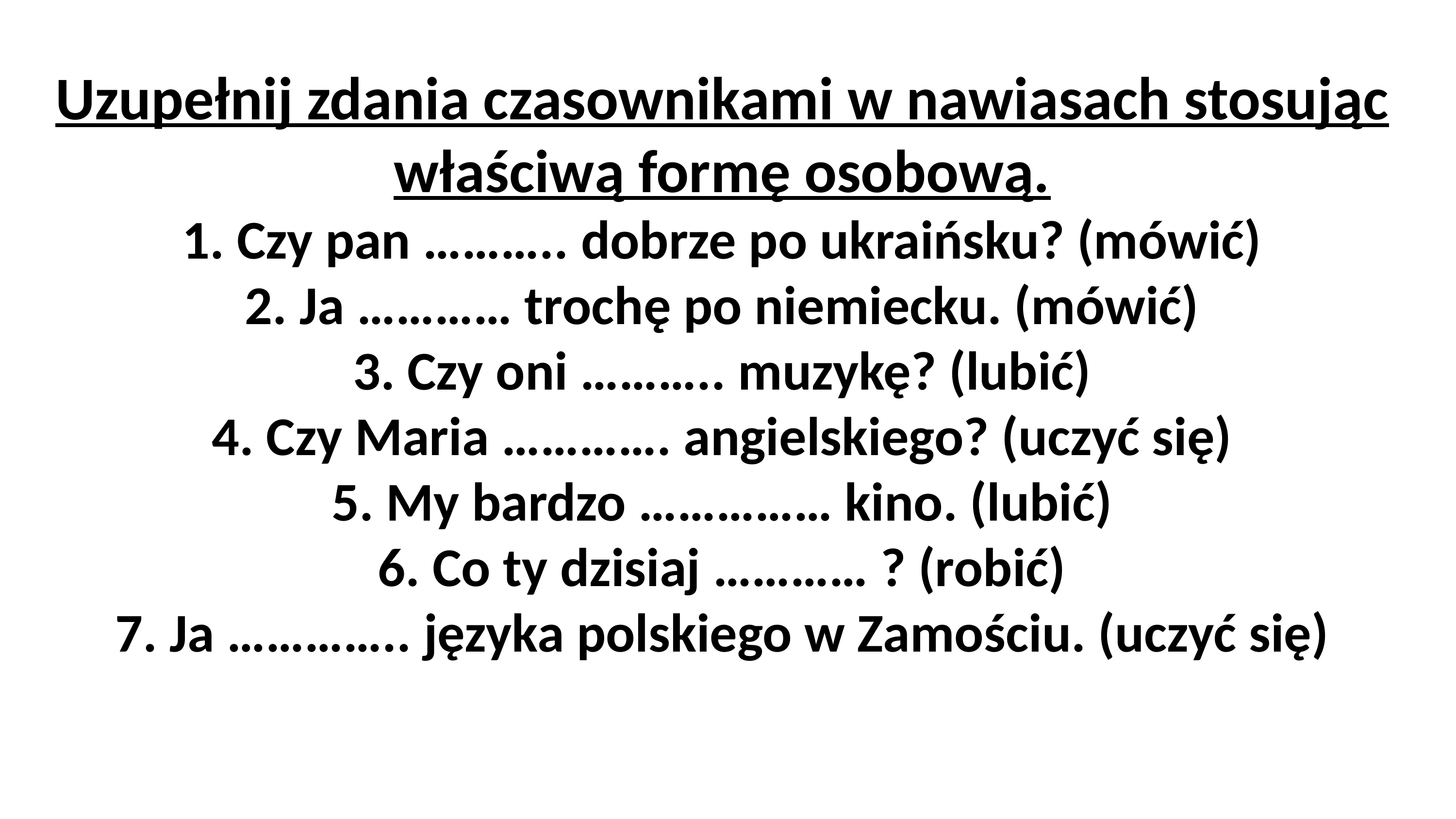

# Uzupełnij zdania czasownikami w nawiasach stosując właściwą formę osobową. 1. Czy pan ……….. dobrze po ukraińsku? (mówić) 2. Ja ………… trochę po niemiecku. (mówić) 3. Czy oni ……….. muzykę? (lubić) 4. Czy Maria …………. angielskiego? (uczyć się) 5. My bardzo …………… kino. (lubić) 6. Co ty dzisiaj ………… ? (robić) 7. Ja ………….. języka polskiego w Zamościu. (uczyć się)